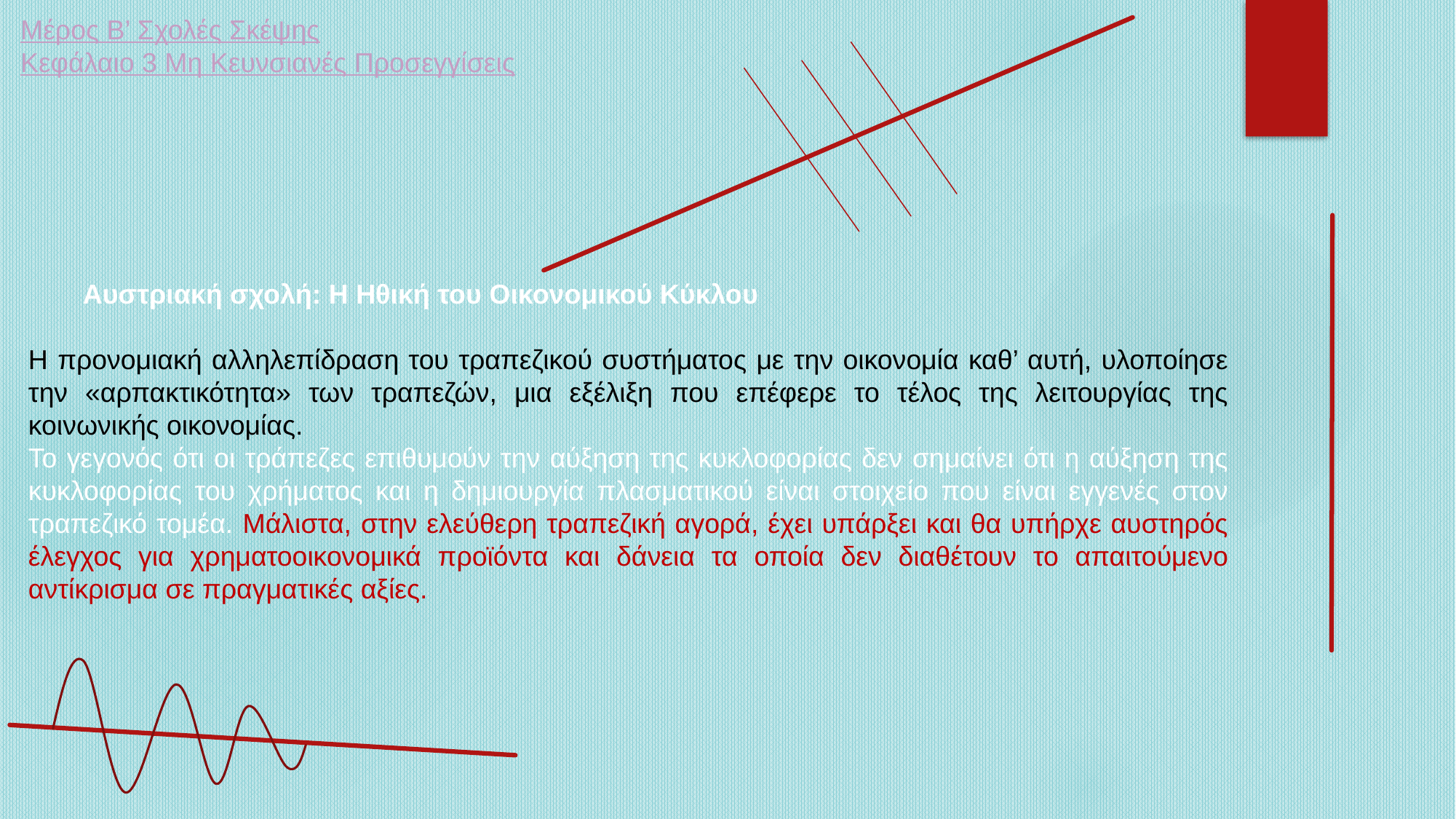

Μέρος Β’ Σχολές Σκέψης
Κεφάλαιο 3 Μη Κευνσιανές Προσεγγίσεις
Αυστριακή σχολή: Η Ηθική του Οικονομικού Κύκλου

Η προνομιακή αλληλεπίδραση του τραπεζικού συστήματος με την οικονομία καθ’ αυτή, υλοποίησε την «αρπακτικότητα» των τραπεζών, μια εξέλιξη που επέφερε το τέλος της λειτουργίας της κοινωνικής οικονομίας.
Το γεγονός ότι οι τράπεζες επιθυμούν την αύξηση της κυκλοφορίας δεν σημαίνει ότι η αύξηση της κυκλοφορίας του χρήματος και η δημιουργία πλασματικού είναι στοιχείο που είναι εγγενές στον τραπεζικό τομέα. Μάλιστα, στην ελεύθερη τραπεζική αγορά, έχει υπάρξει και θα υπήρχε αυστηρός έλεγχος για χρηματοοικονομικά προϊόντα και δάνεια τα οποία δεν διαθέτουν το απαιτούμενο αντίκρισμα σε πραγματικές αξίες.